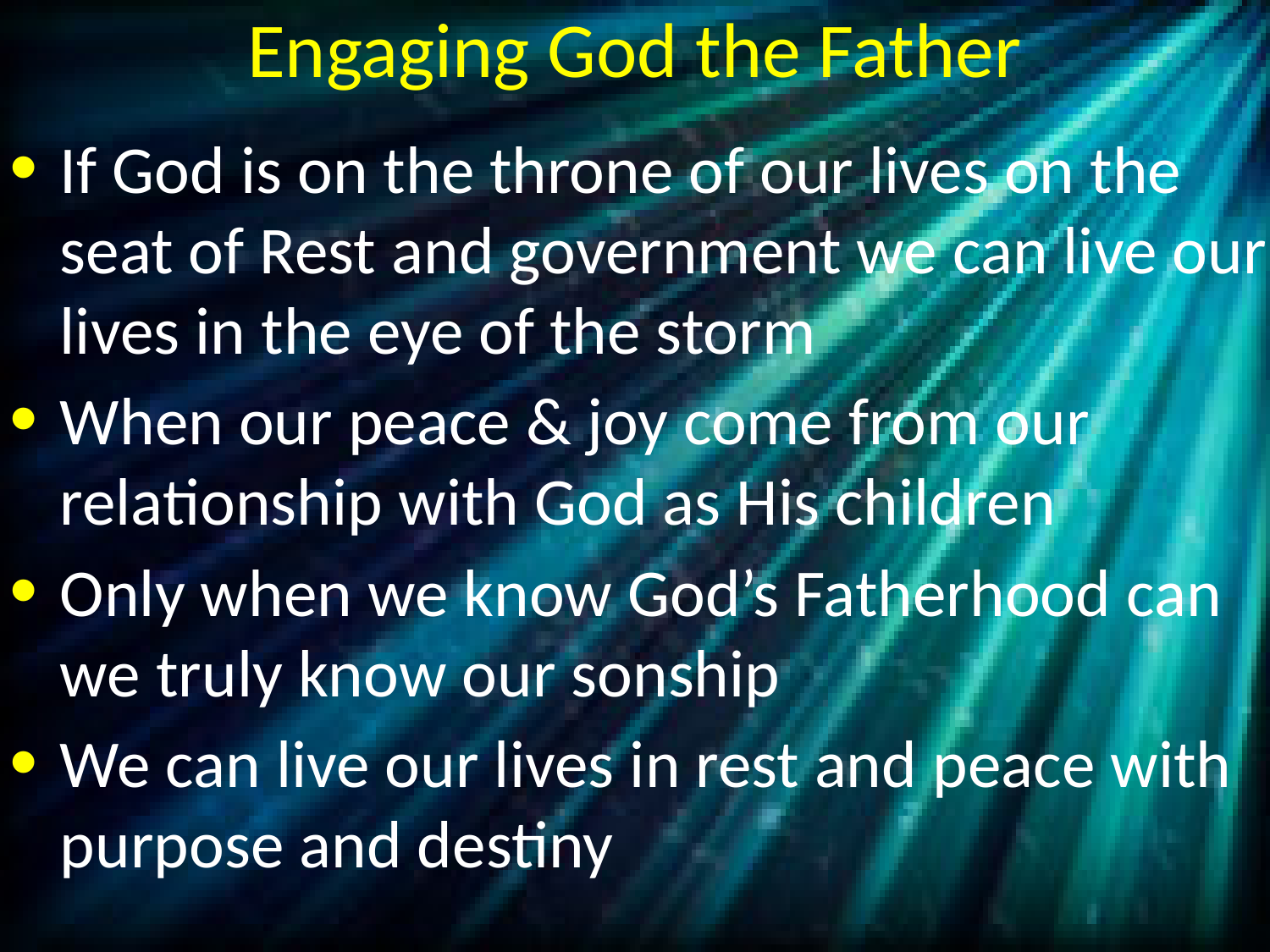

# Engaging God the Father
If God is on the throne of our lives on the seat of Rest and government we can live our lives in the eye of the storm
When our peace & joy come from our relationship with God as His children
Only when we know God’s Fatherhood can we truly know our sonship
We can live our lives in rest and peace with purpose and destiny